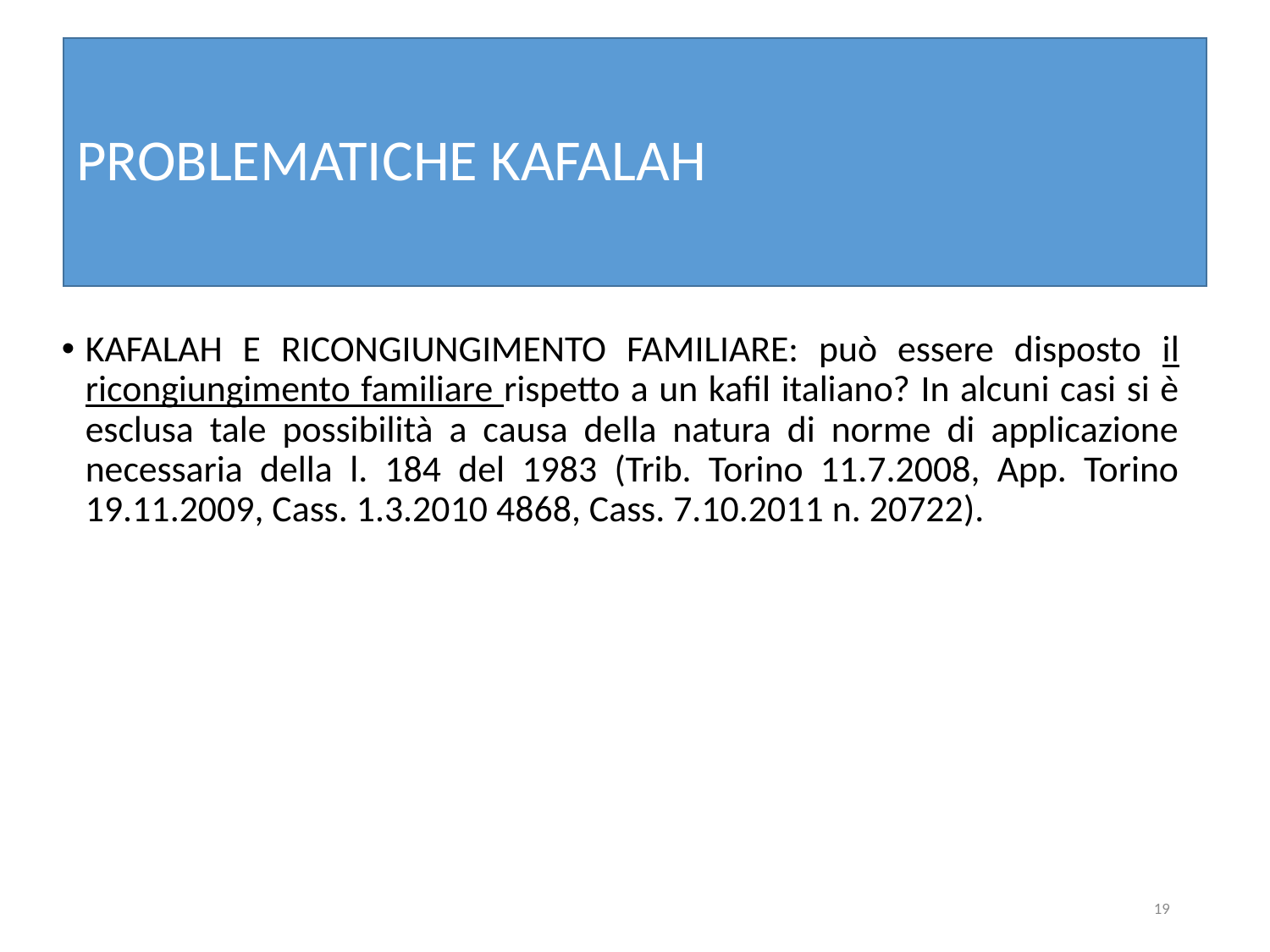

# PROBLEMATICHE KAFALAH
KAFALAH E RICONGIUNGIMENTO FAMILIARE: può essere disposto il ricongiungimento familiare rispetto a un kafil italiano? In alcuni casi si è esclusa tale possibilità a causa della natura di norme di applicazione necessaria della l. 184 del 1983 (Trib. Torino 11.7.2008, App. Torino 19.11.2009, Cass. 1.3.2010 4868, Cass. 7.10.2011 n. 20722).

19